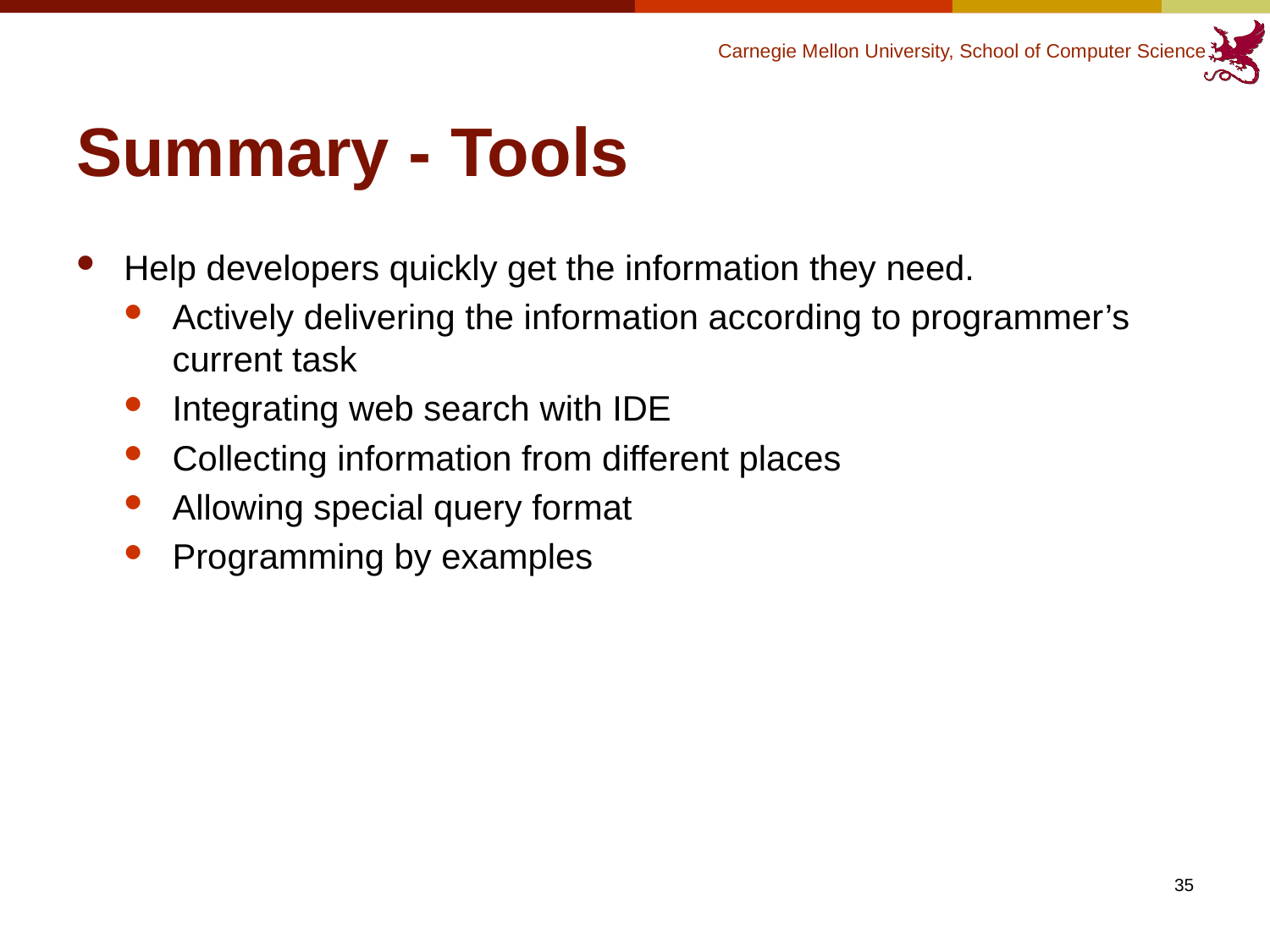

# Summary - Tools
Help developers quickly get the information they need.
Actively delivering the information according to programmer’s current task
Integrating web search with IDE
Collecting information from different places
Allowing special query format
Programming by examples
35